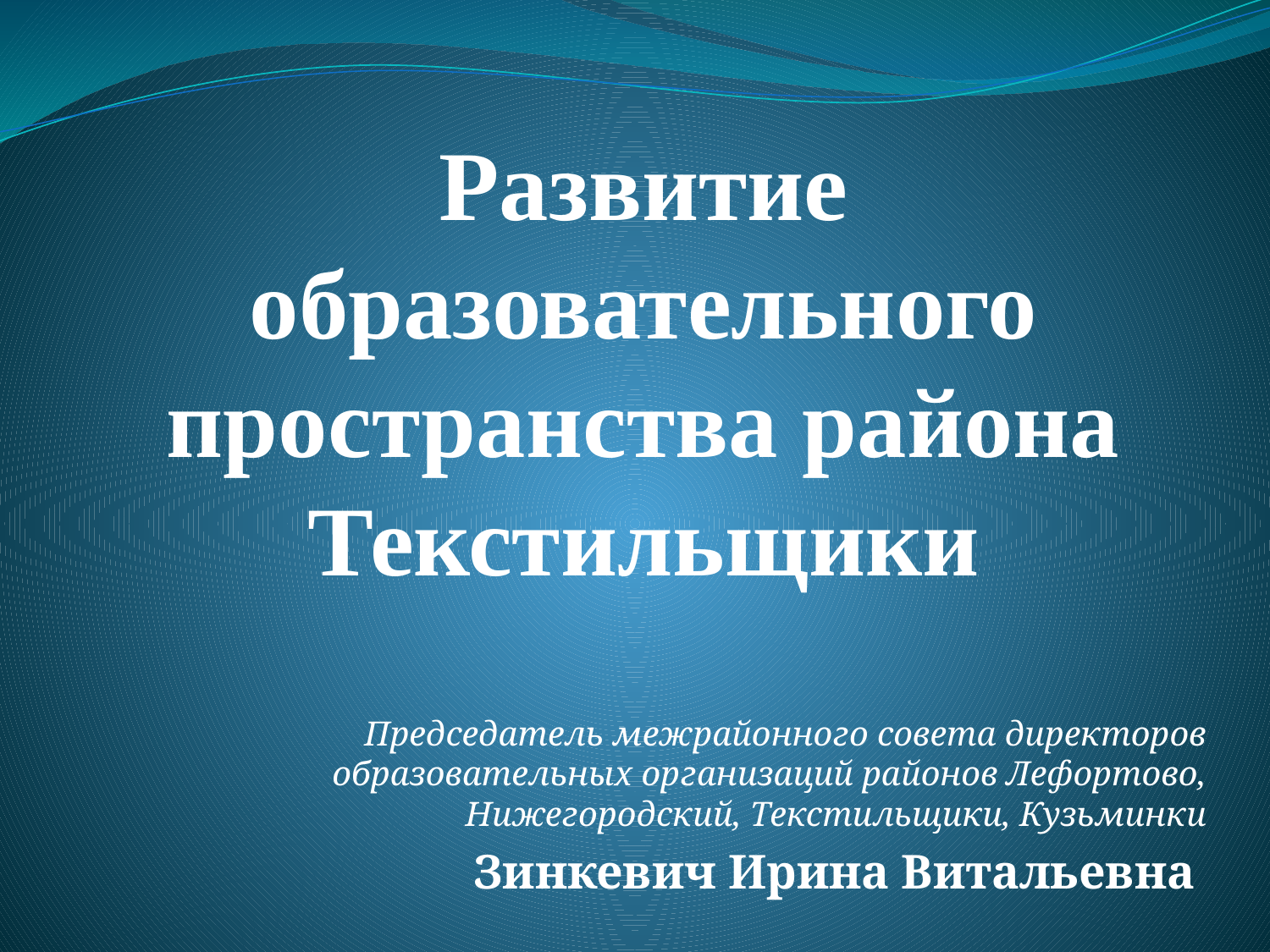

# Развитие образовательного пространства района Текстильщики
Председатель межрайонного совета директоров образовательных организаций районов Лефортово, Нижегородский, Текстильщики, Кузьминки
Зинкевич Ирина Витальевна